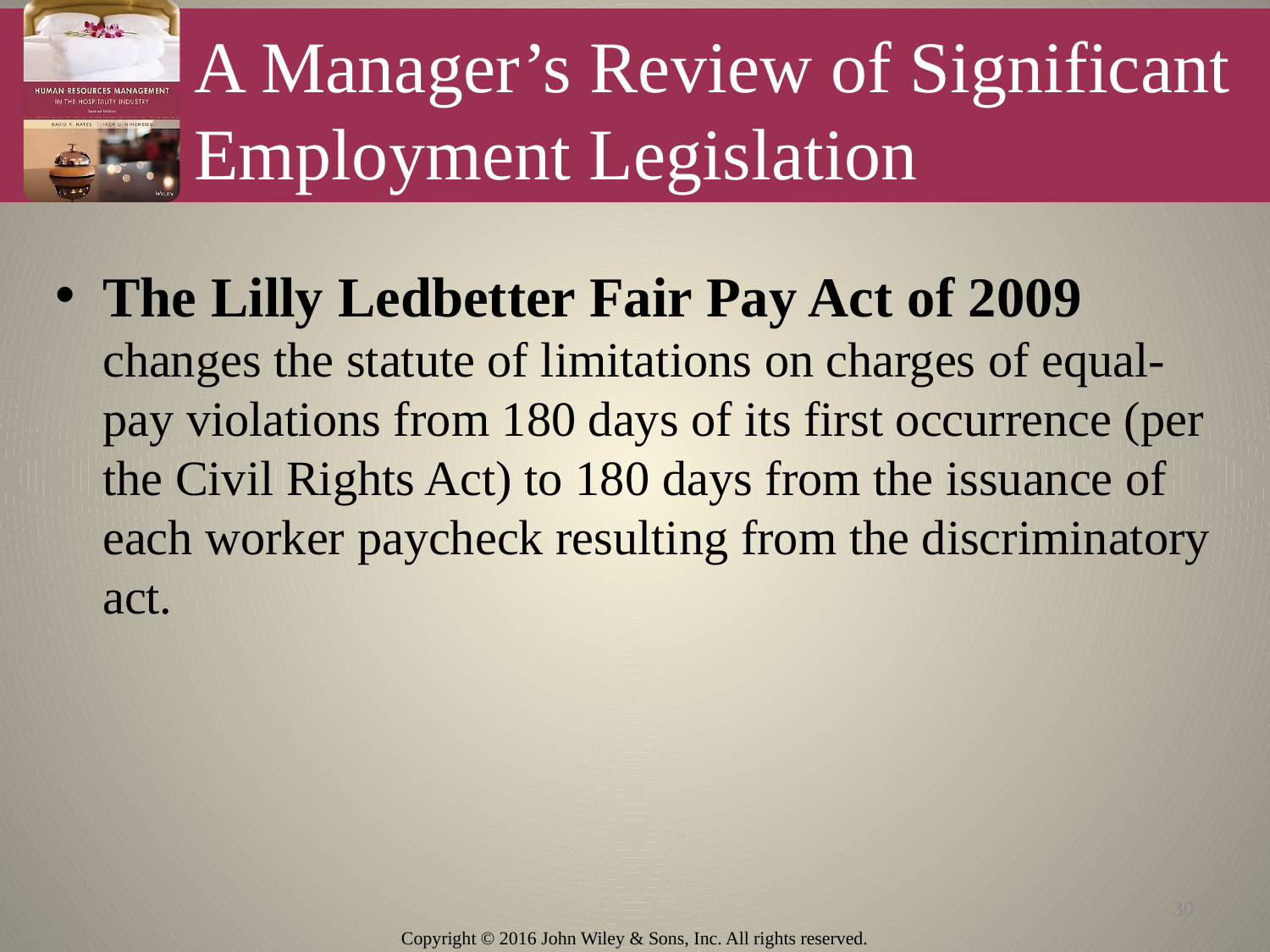

# A Manager’s Review of Significant Employment Legislation
The Lilly Ledbetter Fair Pay Act of 2009 changes the statute of limitations on charges of equal-pay violations from 180 days of its first occurrence (per the Civil Rights Act) to 180 days from the issuance of each worker paycheck resulting from the discriminatory act.
30